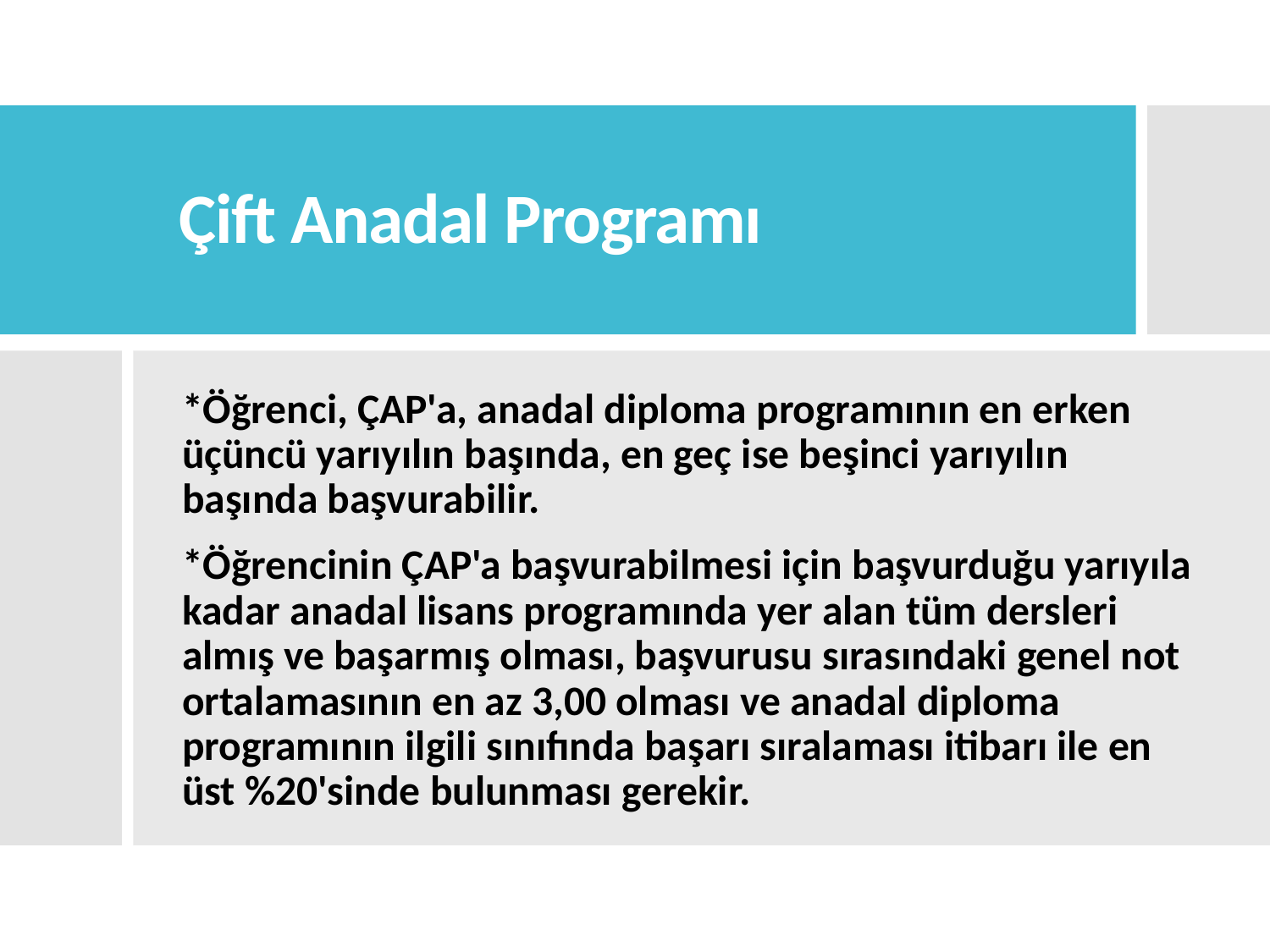

# Çift Anadal Programı

*Öğrenci, ÇAP'a, anadal diploma programının en erken üçüncü yarıyılın başında, en geç ise beşinci yarıyılın başında başvurabilir.
*Öğrencinin ÇAP'a başvurabilmesi için başvurduğu yarıyıla kadar anadal lisans programında yer alan tüm dersleri almış ve başarmış olması, başvurusu sırasındaki genel not ortalamasının en az 3,00 olması ve anadal diploma programının ilgili sınıfında başarı sıralaması itibarı ile en üst %20'sinde bulunması gerekir.